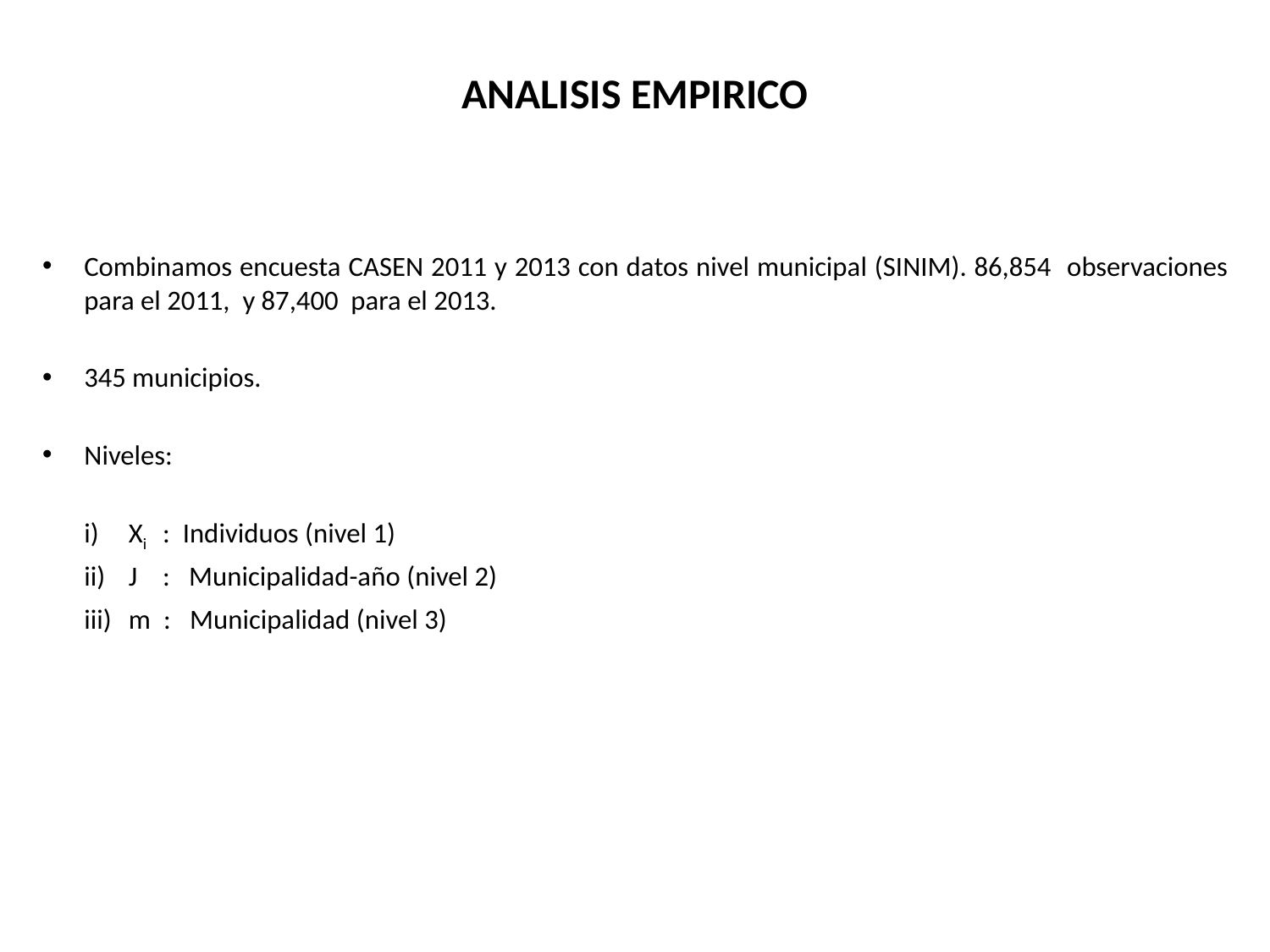

# ANALISIS EMPIRICO

Combinamos encuesta CASEN 2011 y 2013 con datos nivel municipal (SINIM). 86,854  observaciones para el 2011,  y 87,400  para el 2013.

345 municipios.

Niveles:

	i)  	Xi   :  Individuos (nivel 1)
	ii) 	J    :   Municipalidad-año (nivel 2)
	iii) 	m  :   Municipalidad (nivel 3)